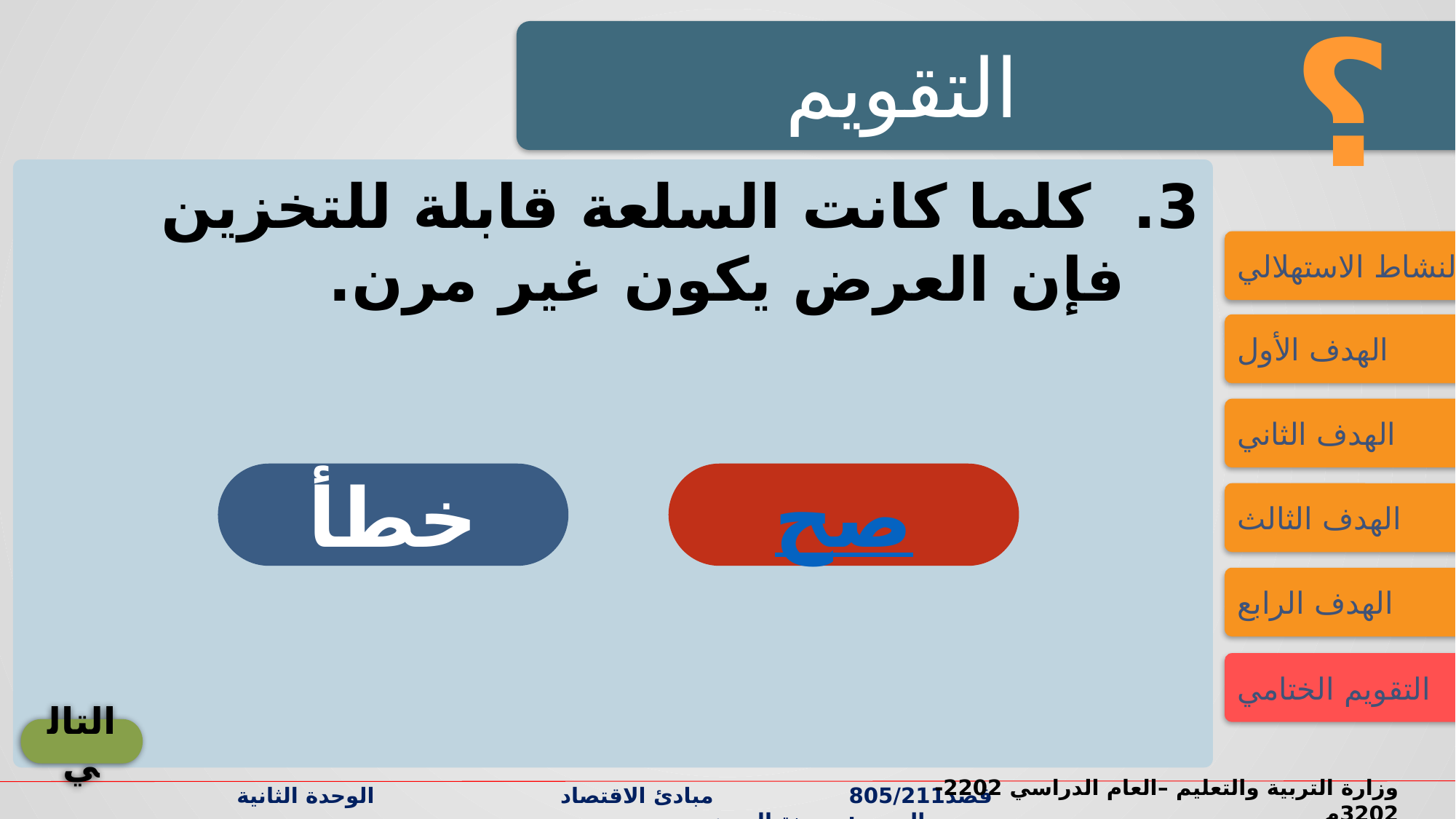

؟

التقويم
3.  كلما كانت السلعة قابلة للتخزين فإن العرض يكون غير مرن.

النشاط الاستهلالي
الهدف الأول
الهدف الثاني
خطأ
صح
الهدف الثالث
الهدف الرابع
التقويم الختامي
التالي
وزارة التربية والتعليم –العام الدراسي 2022-2023م
قصد805/211                  مبادئ الاقتصاد                         الوحدة الثانية                         الدرس: مرونة العرض